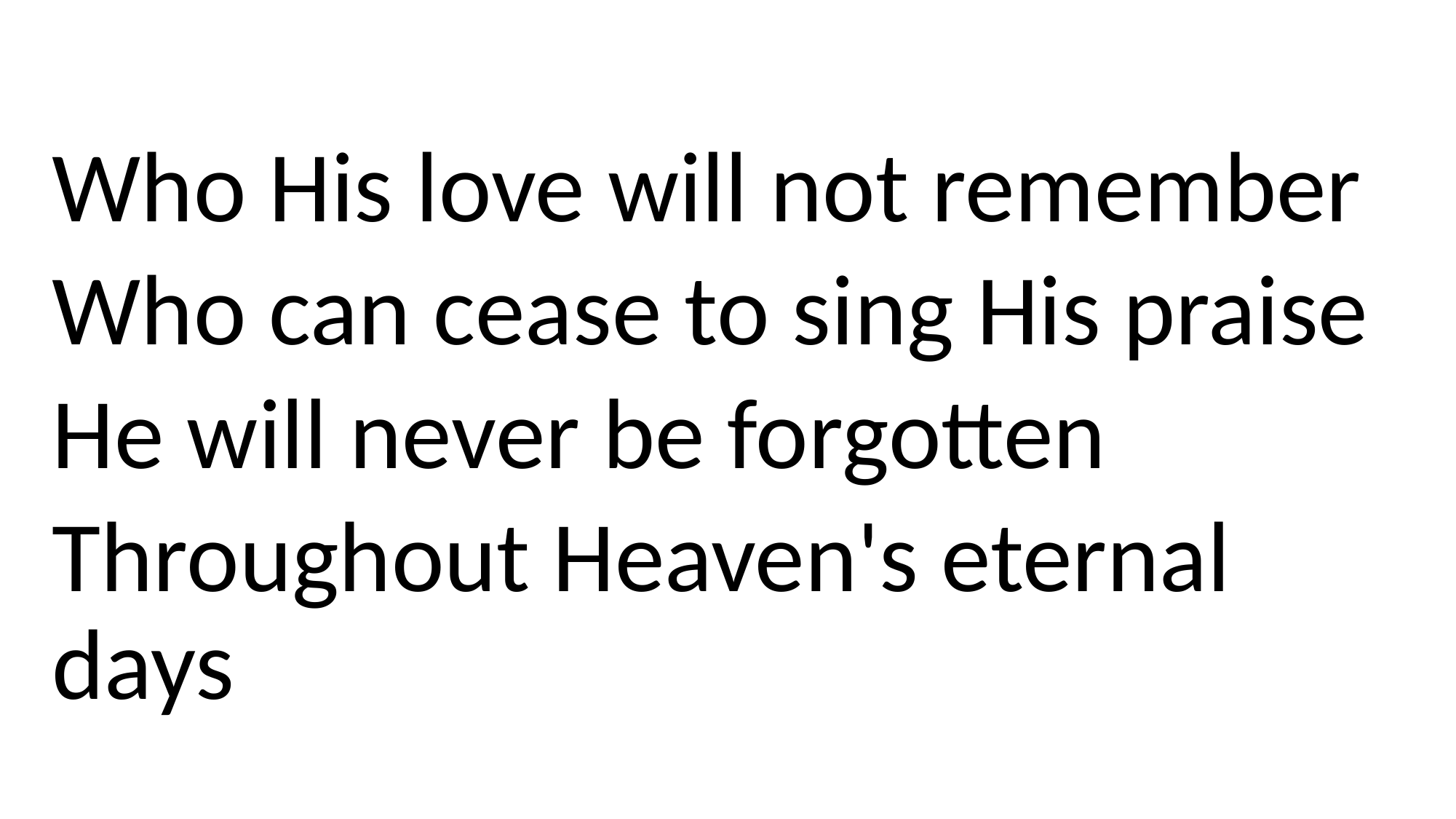

Who His love will not remember
Who can cease to sing His praise
He will never be forgotten
Throughout Heaven's eternal days